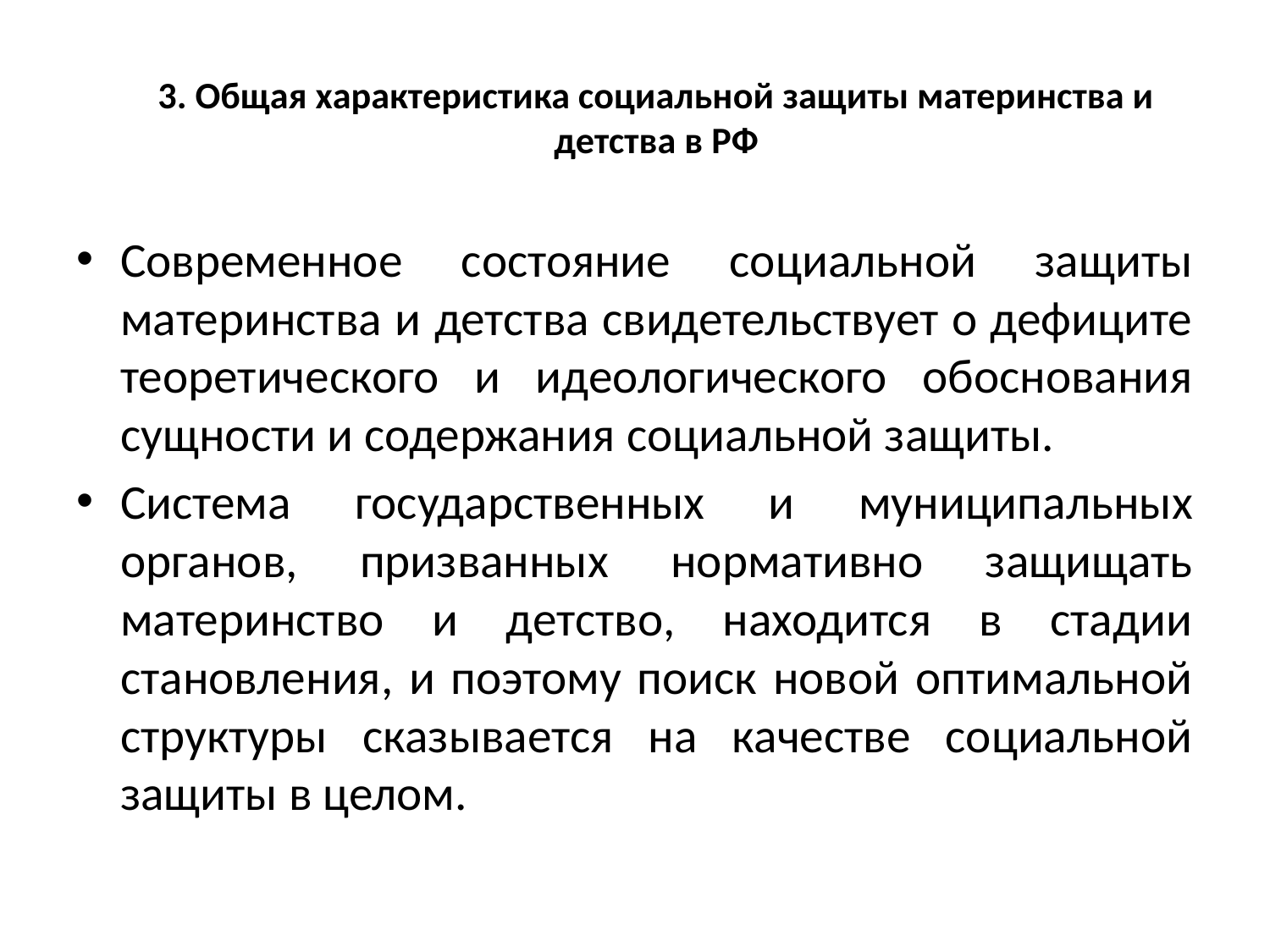

# 3. Общая характеристика социальной защиты материнства и детства в РФ
Современное состояние социальной защиты материнства и детства свидетельствует о дефиците теоретического и идеологического обоснования сущности и содержания социальной защиты.
Система государственных и муниципальных органов, призванных нормативно защищать материнство и детство, находится в стадии становления, и поэтому поиск новой оптимальной структуры сказывается на качестве социальной защиты в целом.